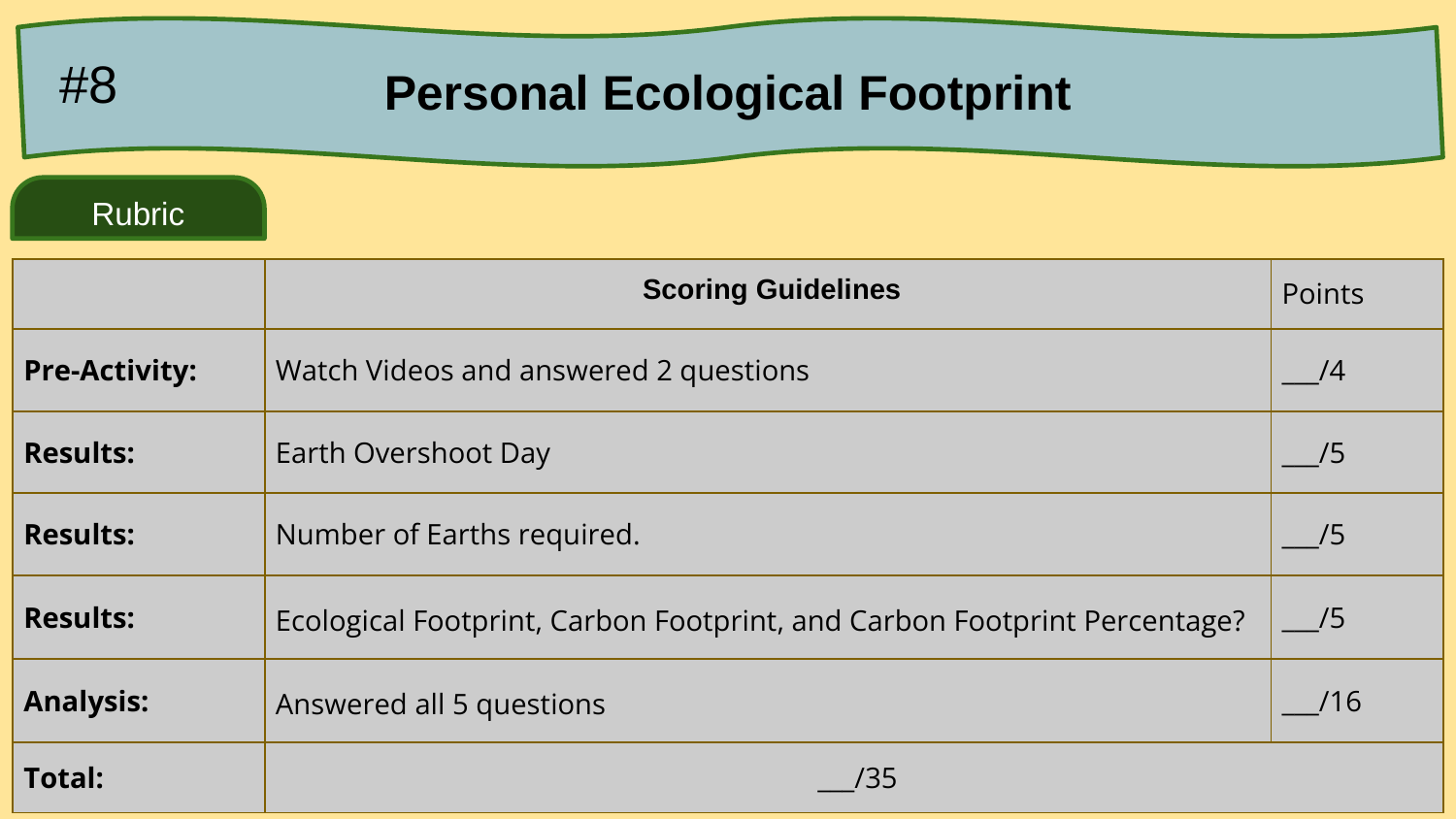

#8
# Personal Ecological Footprint

Rubric
|  | Scoring Guidelines | Points |
| --- | --- | --- |
| Pre-Activity: | Watch Videos and answered 2 questions | \_\_\_/4 |
| Results: | Earth Overshoot Day | \_\_\_/5 |
| Results: | Number of Earths required. | \_\_\_/5 |
| Results: | Ecological Footprint, Carbon Footprint, and Carbon Footprint Percentage? | \_\_\_/5 |
| Analysis: | Answered all 5 questions | \_\_\_/16 |
| Total: | \_\_\_/35 |  |